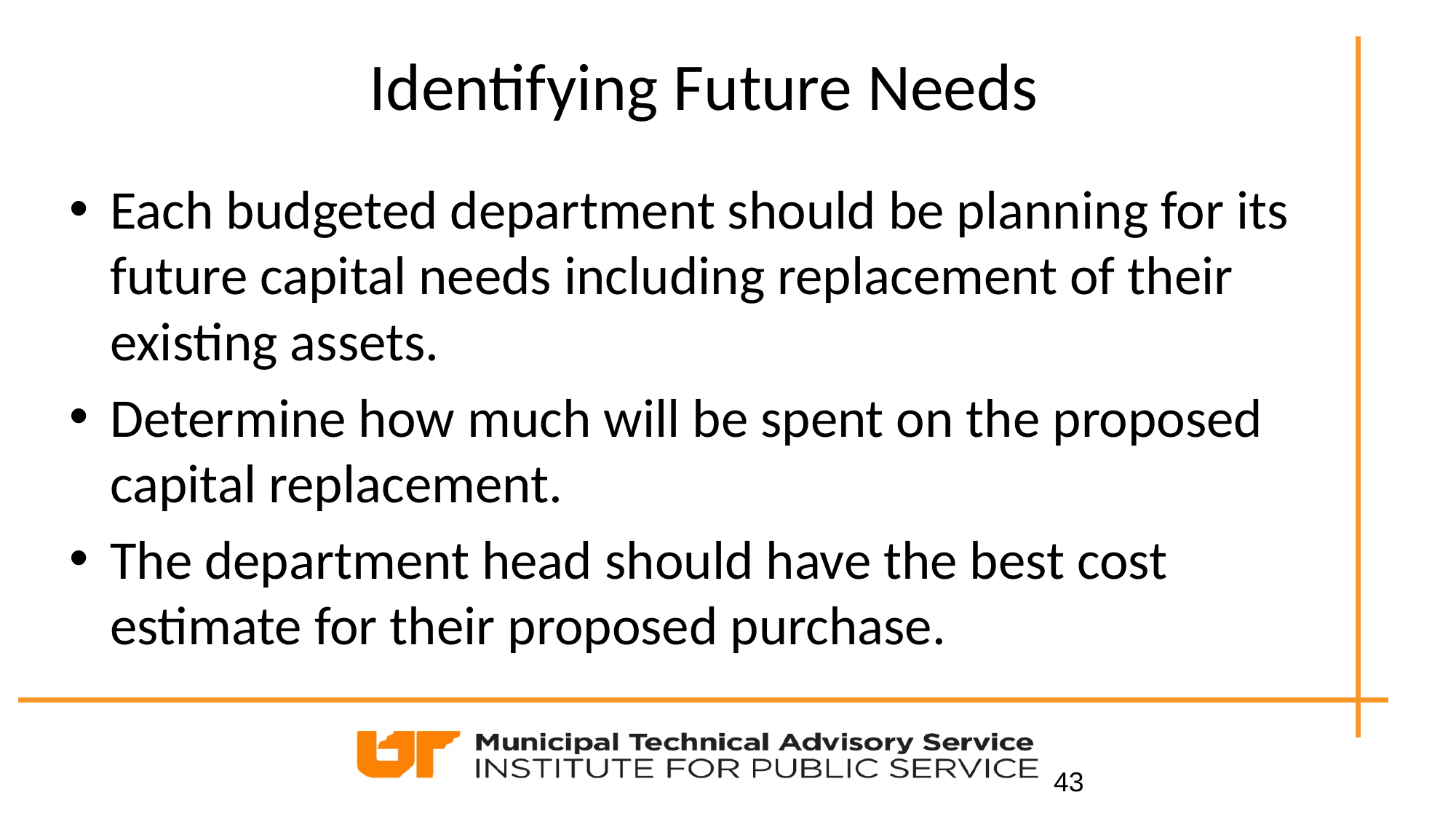

# Identifying Future Needs
Each budgeted department should be planning for its future capital needs including replacement of their existing assets.
Determine how much will be spent on the proposed capital replacement.
The department head should have the best cost estimate for their proposed purchase.

43